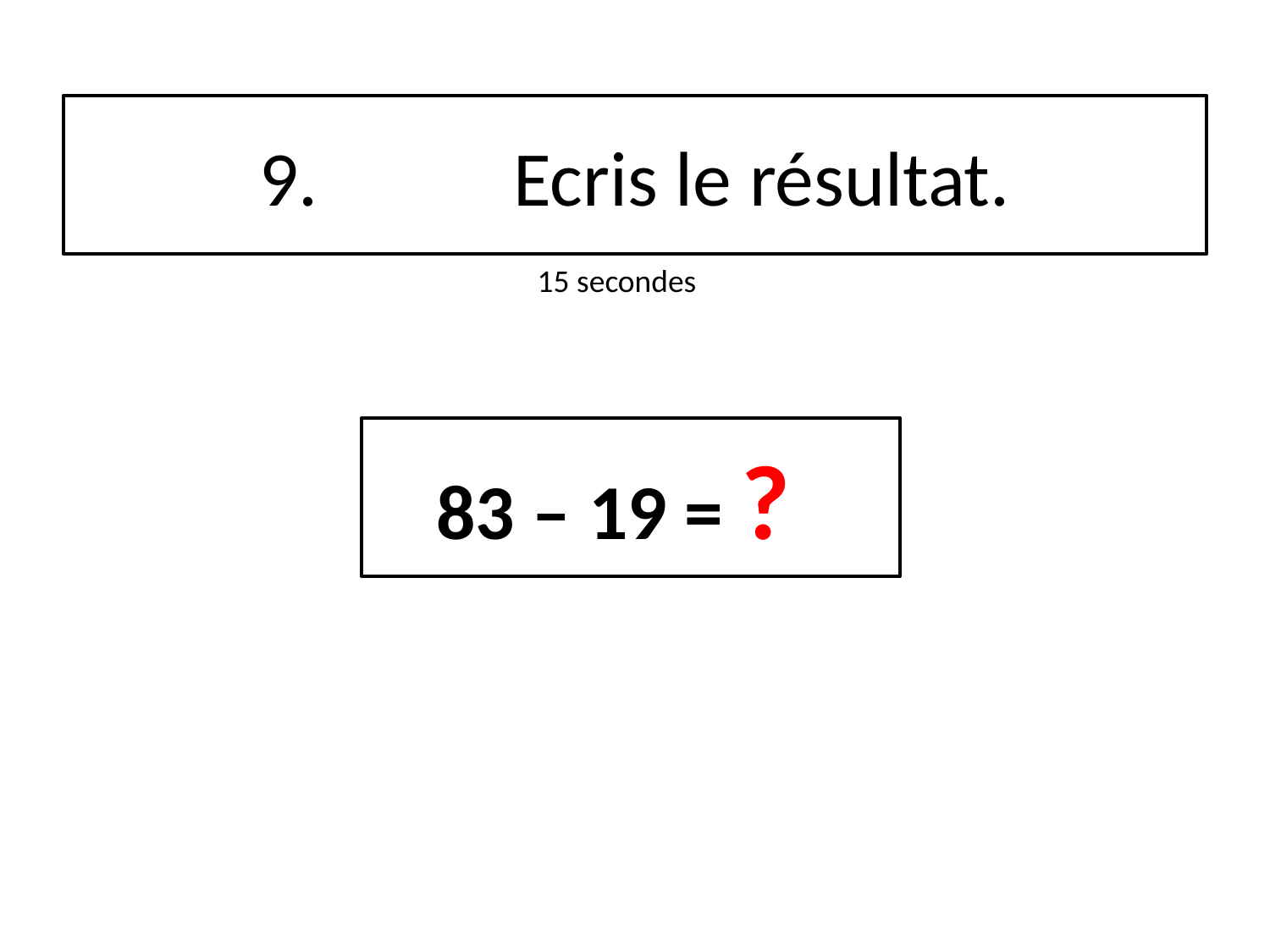

9.		Ecris le résultat.
15 secondes
# 83 – 19 = ?